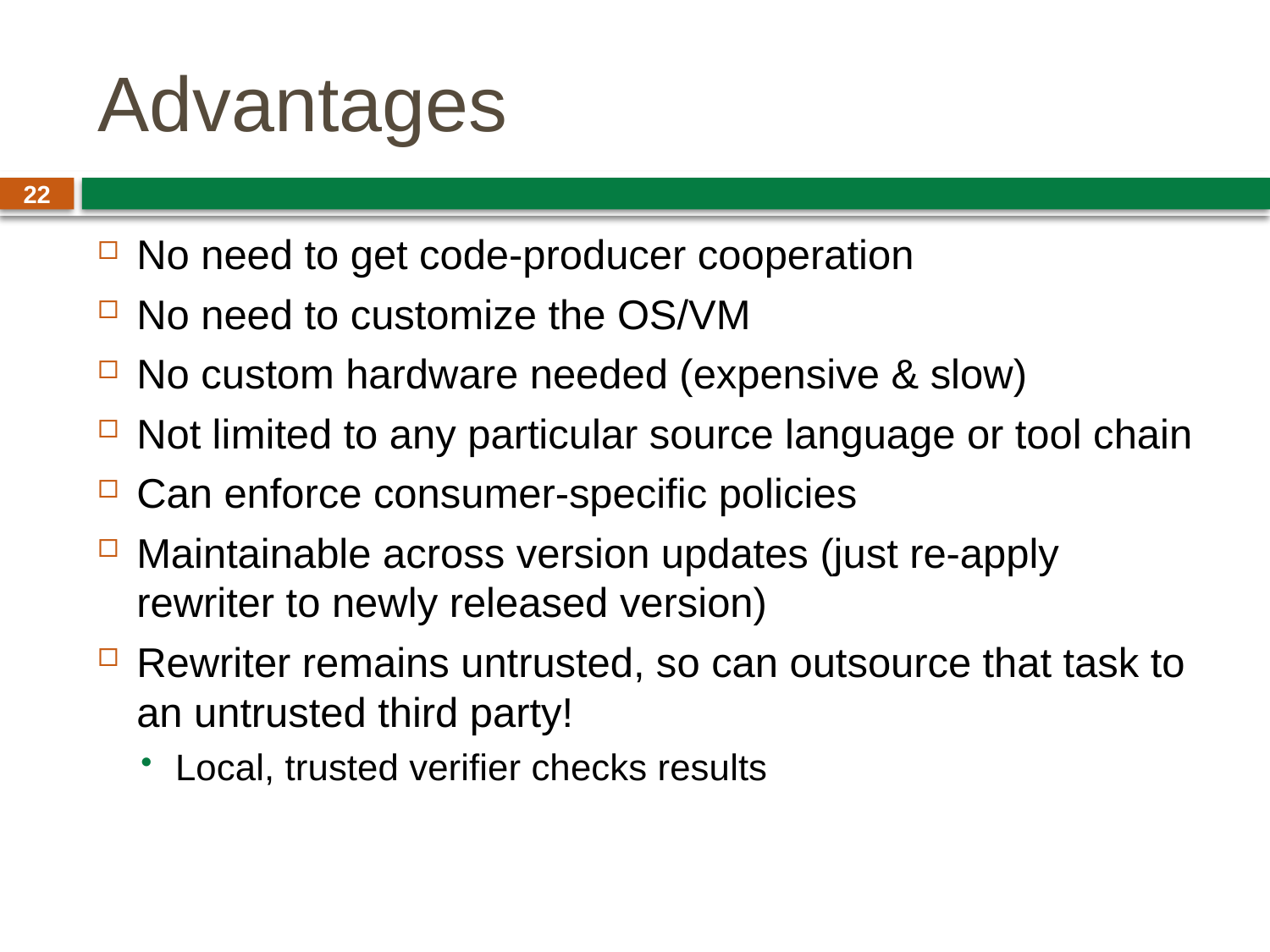

# Advantages
22
No need to get code-producer cooperation
No need to customize the OS/VM
No custom hardware needed (expensive & slow)
Not limited to any particular source language or tool chain
Can enforce consumer-specific policies
Maintainable across version updates (just re-apply rewriter to newly released version)
Rewriter remains untrusted, so can outsource that task to an untrusted third party!
Local, trusted verifier checks results